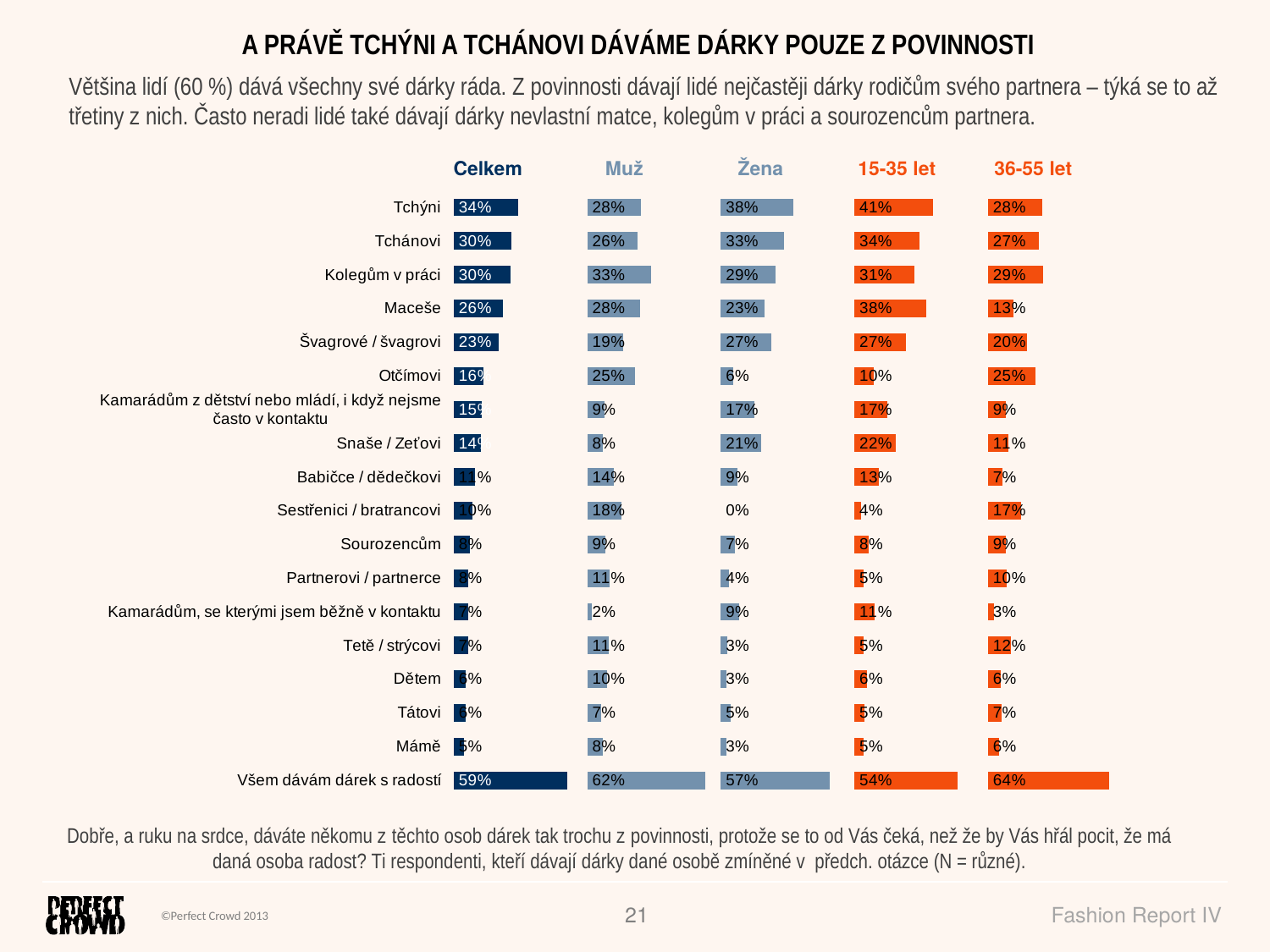

A PRÁVĚ TCHÝNI A TCHÁNOVI DÁVÁME DÁRKY POUZE Z POVINNOSTI
Většina lidí (60 %) dává všechny své dárky ráda. Z povinnosti dávají lidé nejčastěji dárky rodičům svého partnera – týká se to až třetiny z nich. Často neradi lidé také dávají dárky nevlastní matce, kolegům v práci a sourozencům partnera.

### Chart

| Category | Celkem | 70% | Muž | 140% | Žena | 210% | 15-35 let | 280% | 36-55 let |
|---|---|---|---|---|---|---|---|---|---|
| Tchýni | 0.3375 | 0.36249999999999993 | 0.27941176470588236 | 0.4205882352941176 | 0.3804347826086957 | 0.31956521739130395 | 0.4117647058823529 | 0.28823529411764737 | 0.2826086956521739 |
| Tchánovi | 0.3007518796992481 | 0.39924812030075185 | 0.2631578947368421 | 0.4368421052631579 | 0.32894736842105265 | 0.3710526315789471 | 0.3387096774193548 | 0.3612903225806452 | 0.2676056338028169 |
| Kolegům v práci | 0.2987012987012987 | 0.40129870129870127 | 0.33333333333333326 | 0.3666666666666667 | 0.2857142857142857 | 0.41428571428571415 | 0.3125 | 0.3875000000000002 | 0.28888888888888886 |
| Maceše | 0.25806451612903225 | 0.4419354838709677 | 0.2777777777777778 | 0.42222222222222217 | 0.23076923076923075 | 0.4692307692307689 | 0.375 | 0.3250000000000002 | 0.13333333333333333 |
| Švagrové / švagrovi | 0.23364485981308414 | 0.4663551401869158 | 0.18604651162790697 | 0.513953488372093 | 0.265625 | 0.43437499999999973 | 0.2708333333333333 | 0.4291666666666667 | 0.2033898305084746 |
| Otčímovi | 0.15625 | 0.54375 | 0.25 | 0.44999999999999996 | 0.0625 | 0.6374999999999997 | 0.1 | 0.6000000000000001 | 0.25 |
| Kamarádům z dětství nebo mládí, i když nejsme často v kontaktu | 0.14705882352941177 | 0.5529411764705882 | 0.09090909090909091 | 0.609090909090909 | 0.17391304347826086 | 0.526086956521739 | 0.17391304347826086 | 0.5260869565217394 | 0.09090909090909091 |
| Snaše / Zeťovi | 0.14285714285714285 | 0.5571428571428572 | 0.08108108108108109 | 0.6189189189189188 | 0.2121212121212121 | 0.4878787878787876 | 0.21739130434782608 | 0.482608695652174 | 0.10638297872340426 |
| Babičce / dědečkovi | 0.10975609756097562 | 0.5902439024390244 | 0.1388888888888889 | 0.5611111111111111 | 0.08695652173913043 | 0.6130434782608694 | 0.12727272727272726 | 0.5727272727272728 | 0.07407407407407407 |
| Sestřenici / bratrancovi | 0.09803921568627452 | 0.6019607843137255 | 0.17857142857142858 | 0.5214285714285714 | 0.0 | 0.6999999999999997 | 0.03571428571428571 | 0.6642857142857146 | 0.17391304347826086 |
| Sourozencům | 0.08333333333333331 | 0.6166666666666667 | 0.09433962264150944 | 0.6056603773584905 | 0.07377049180327869 | 0.6262295081967211 | 0.075 | 0.625 | 0.0925925925925926 |
| Partnerovi / partnerce | 0.07598784194528875 | 0.6240121580547112 | 0.11464968152866244 | 0.5853503184713376 | 0.040697674418604654 | 0.659302325581395 | 0.04964539007092199 | 0.650354609929078 | 0.09574468085106384 |
| Kamarádům, se kterými jsem běžně v kontaktu | 0.07482993197278912 | 0.6251700680272109 | 0.024390243902439025 | 0.6756097560975609 | 0.09433962264150944 | 0.6056603773584903 | 0.10714285714285714 | 0.592857142857143 | 0.031746031746031744 |
| Tetě / strýcovi | 0.07462686567164178 | 0.6253731343283582 | 0.1111111111111111 | 0.5888888888888888 | 0.03225806451612903 | 0.6677419354838707 | 0.047619047619047616 | 0.6523809523809527 | 0.12 |
| Dětem | 0.06415094339622641 | 0.6358490566037736 | 0.1015625 | 0.5984375 | 0.029197080291970802 | 0.670802919708029 | 0.06493506493506493 | 0.6350649350649351 | 0.06382978723404255 |
| Tátovi | 0.061224489795918366 | 0.6387755102040816 | 0.07079646017699115 | 0.6292035398230088 | 0.053030303030303025 | 0.6469696969696968 | 0.05384615384615385 | 0.6461538461538465 | 0.06956521739130435 |
| Mámě | 0.05263157894736842 | 0.6473684210526316 | 0.08 | 0.62 | 0.028901734104046242 | 0.6710982658959534 | 0.0457516339869281 | 0.6542483660130722 | 0.0588235294117647 |
| Všem dávám dárek s radostí | 0.5934343434343434 | 0.10656565656565653 | 0.6197916666666666 | 0.08020833333333321 | 0.5686274509803921 | 0.1313725490196076 | 0.5380116959064327 | 0.16198830409356724 | 0.6355555555555555 |
| Celkem | Muž | Žena | 15-35 let | 36-55 let |
| --- | --- | --- | --- | --- |
Dobře, a ruku na srdce, dáváte někomu z těchto osob dárek tak trochu z povinnosti, protože se to od Vás čeká, než že by Vás hřál pocit, že má daná osoba radost? Ti respondenti, kteří dávají dárky dané osobě zmíněné v  předch. otázce (N = různé).